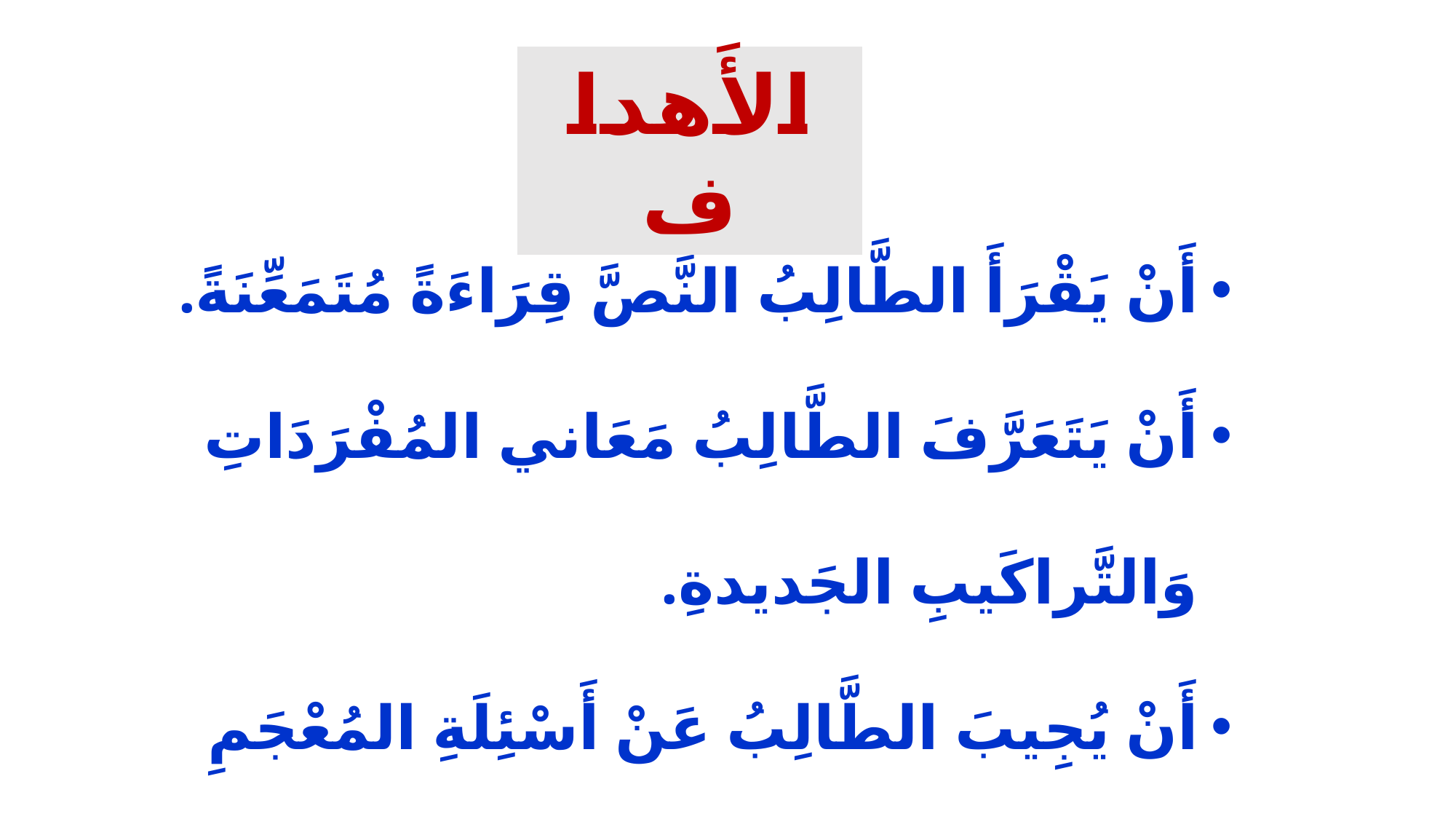

الأَهداف
أَنْ يَقْرَأَ الطَّالِبُ النَّصَّ قِرَاءَةً مُتَمَعِّنَةً.
أَنْ يَتَعَرَّفَ الطَّالِبُ مَعَاني المُفْرَدَاتِ وَالتَّراكَيبِ الجَديدةِ.
أَنْ يُجِيبَ الطَّالِبُ عَنْ أَسْئِلَةِ المُعْجَمِ وَالدَّلالَةِ.
أَنْ يُجِيبَ الطَّالِبُ عَنْ أَسْئِلَةِ الاسْتيعابِ القِرائِيّ.